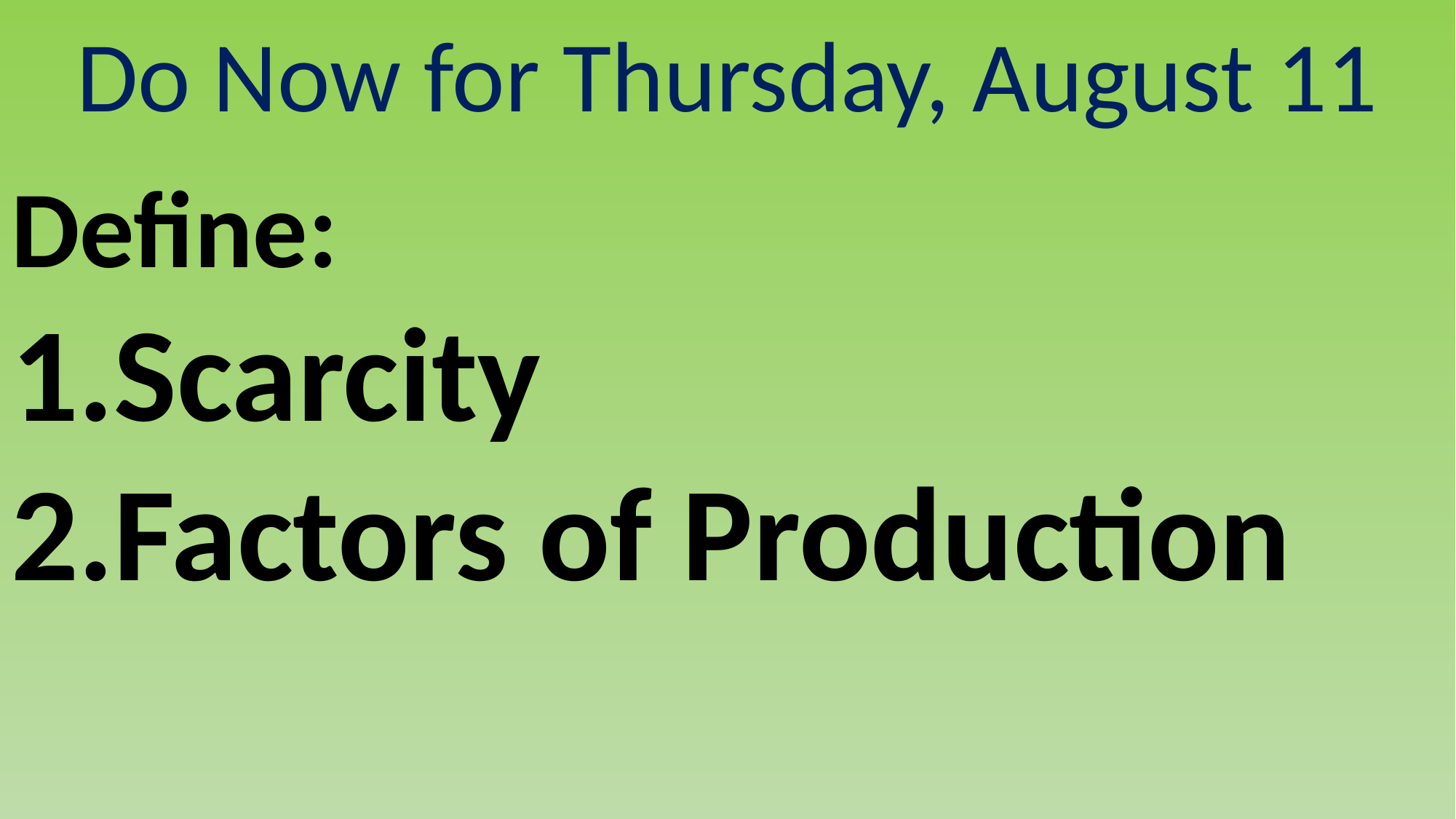

# Do Now for Thursday, August 11
Define:
Scarcity
Factors of Production